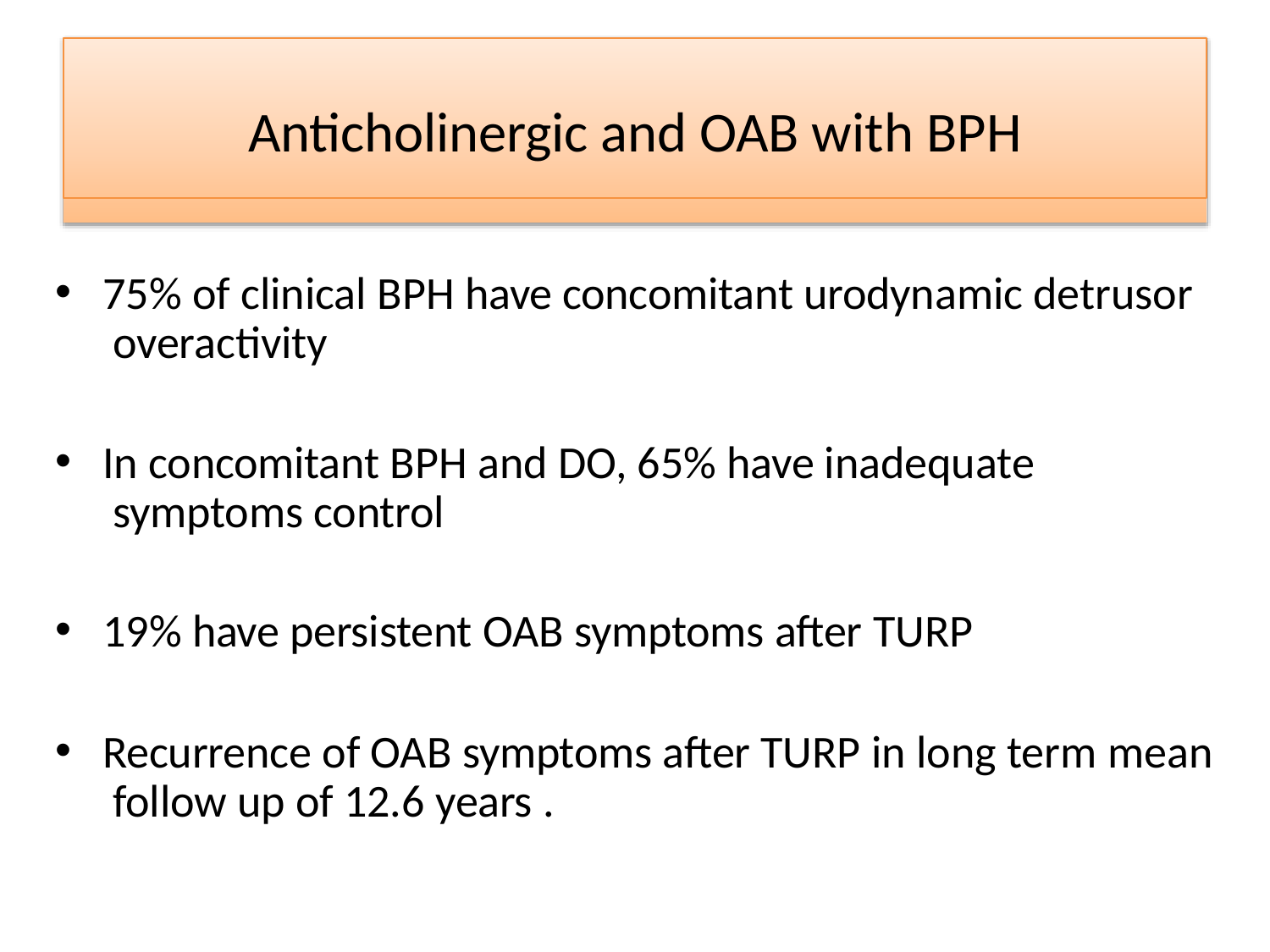

# Anticholinergic and OAB with BPH
75% of clinical BPH have concomitant urodynamic detrusor  overactivity

In concomitant BPH and DO, 65% have inadequate  symptoms control

19% have persistent OAB symptoms after TURP

Recurrence of OAB symptoms after TURP in long term mean  follow up of 12.6 years .